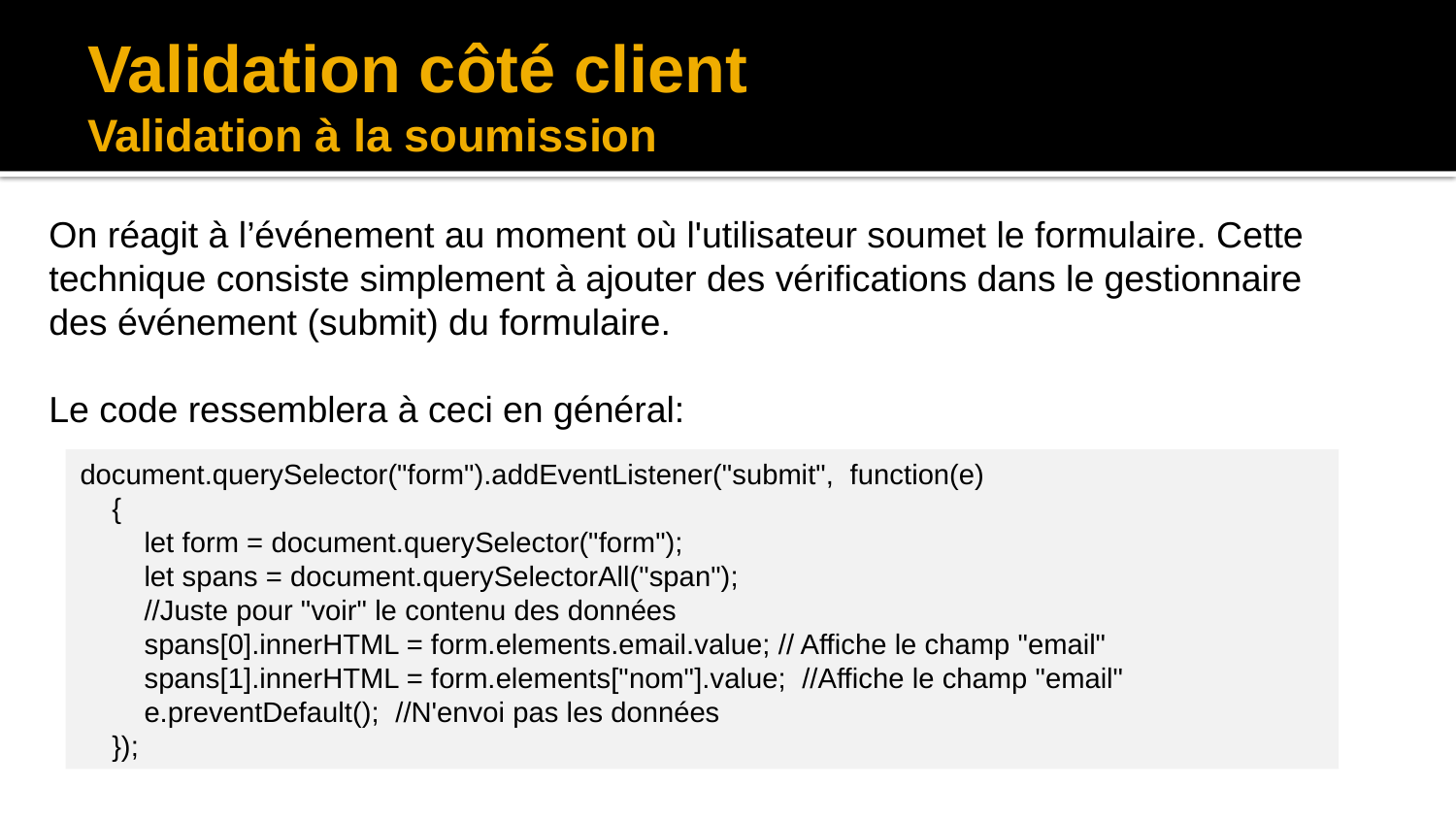

# Validation côté client Validation à la soumission
On réagit à l’événement au moment où l'utilisateur soumet le formulaire. Cette technique consiste simplement à ajouter des vérifications dans le gestionnaire des événement (submit) du formulaire.

Le code ressemblera à ceci en général:
document.querySelector("form").addEventListener("submit",  function(e)
    {
        let form = document.querySelector("form");
        let spans = document.querySelectorAll("span");
        //Juste pour "voir" le contenu des données
        spans[0].innerHTML = form.elements.email.value; // Affiche le champ "email"
        spans[1].innerHTML = form.elements["nom"].value;  //Affiche le champ "email"
        e.preventDefault();  //N'envoi pas les données
    });